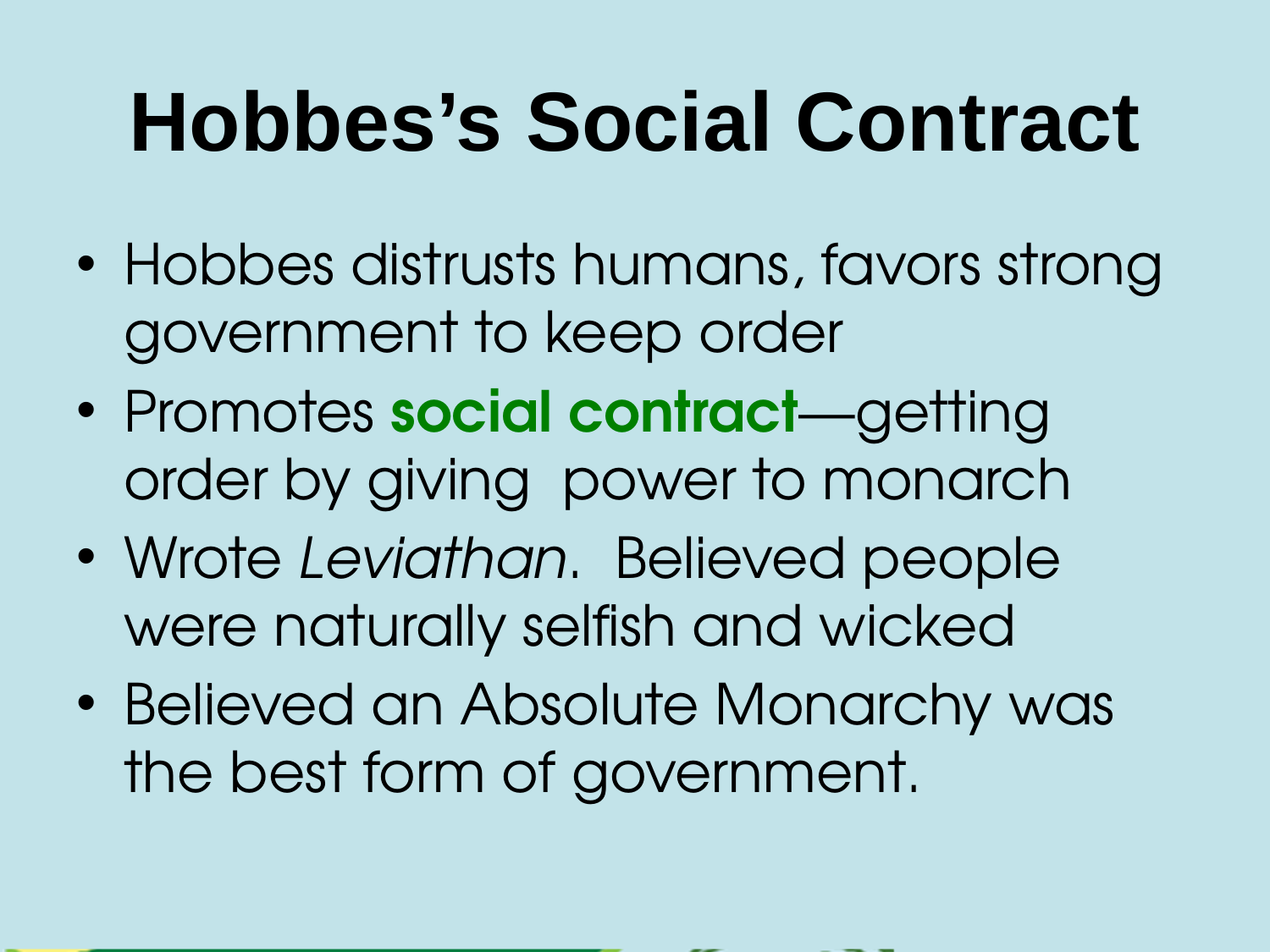

# Hobbes’s Social Contract
Hobbes distrusts humans, favors strong government to keep order
Promotes social contract—getting order by giving  power to monarch
Wrote Leviathan.  Believed people were naturally selfish and wicked
Believed an Absolute Monarchy was the best form of government.